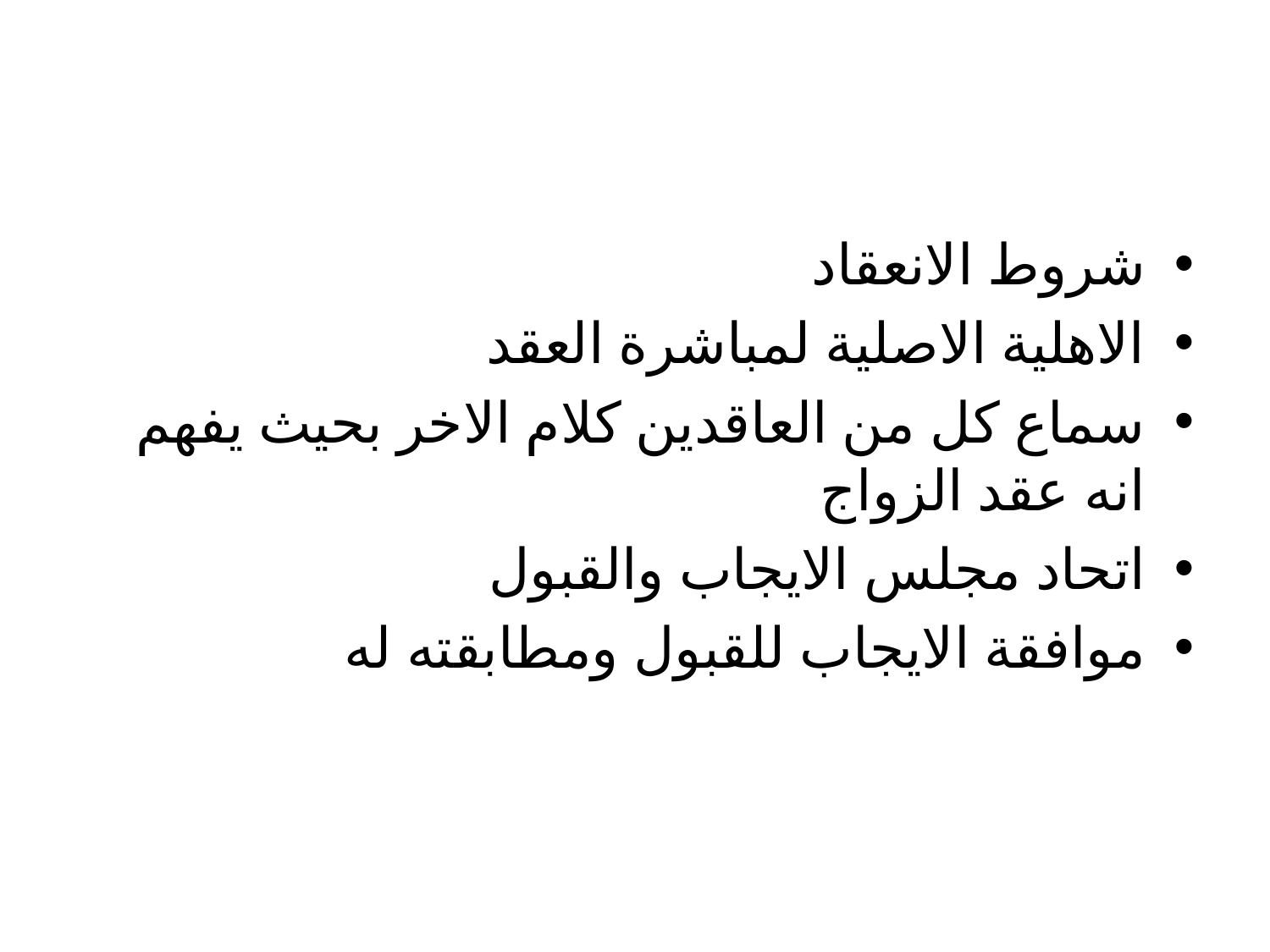

#
شروط الانعقاد
الاهلية الاصلية لمباشرة العقد
سماع كل من العاقدين كلام الاخر بحيث يفهم انه عقد الزواج
اتحاد مجلس الايجاب والقبول
موافقة الايجاب للقبول ومطابقته له